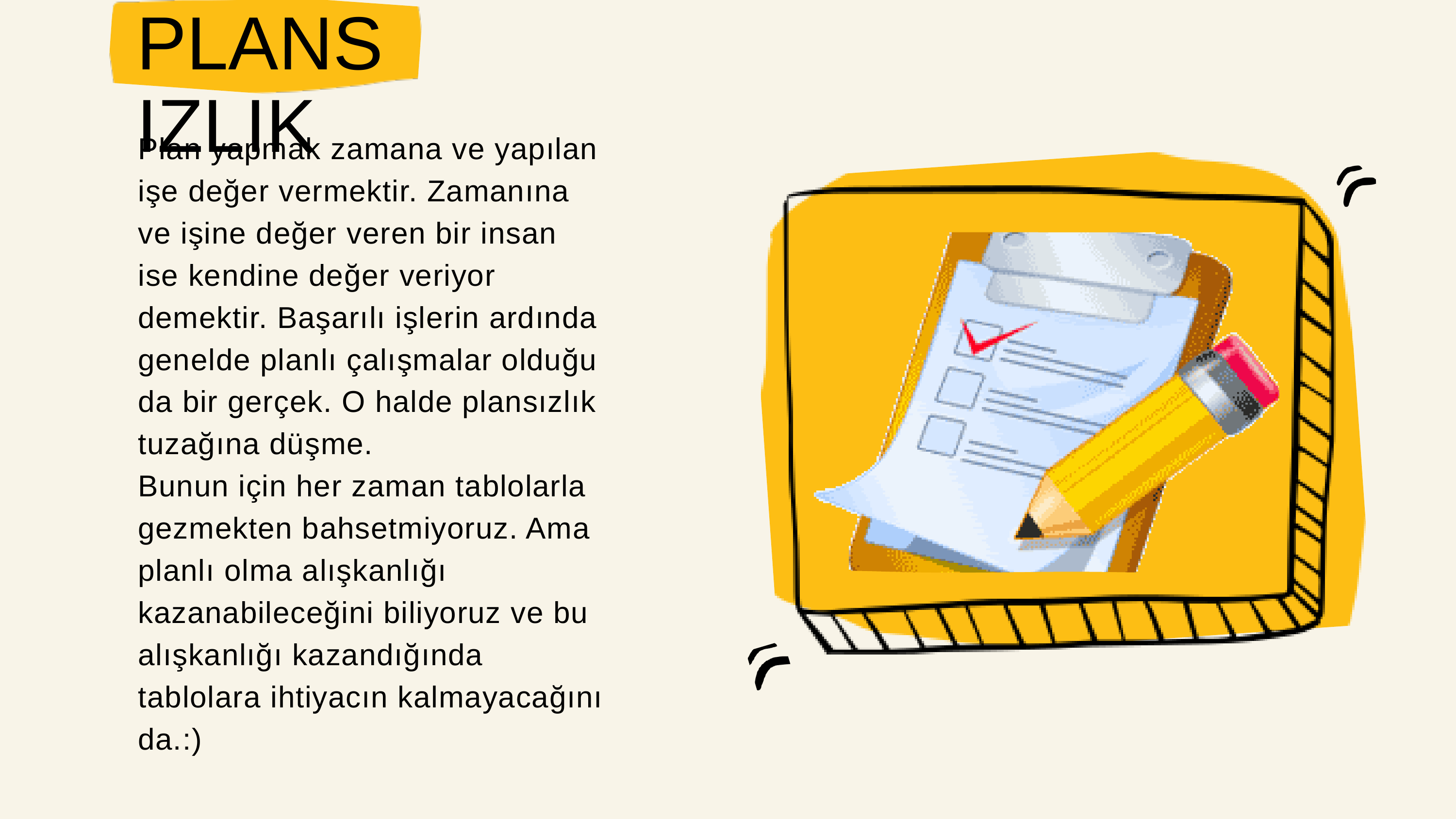

PLANSIZLIK
Plan yapmak zamana ve yapılan işe değer vermektir. Zamanına ve işine değer veren bir insan ise kendine değer veriyor demektir. Başarılı işlerin ardında genelde planlı çalışmalar olduğu da bir gerçek. O halde plansızlık tuzağına düşme.
Bunun için her zaman tablolarla gezmekten bahsetmiyoruz. Ama planlı olma alışkanlığı kazanabileceğini biliyoruz ve bu alışkanlığı kazandığında tablolara ihtiyacın kalmayacağını da.:)